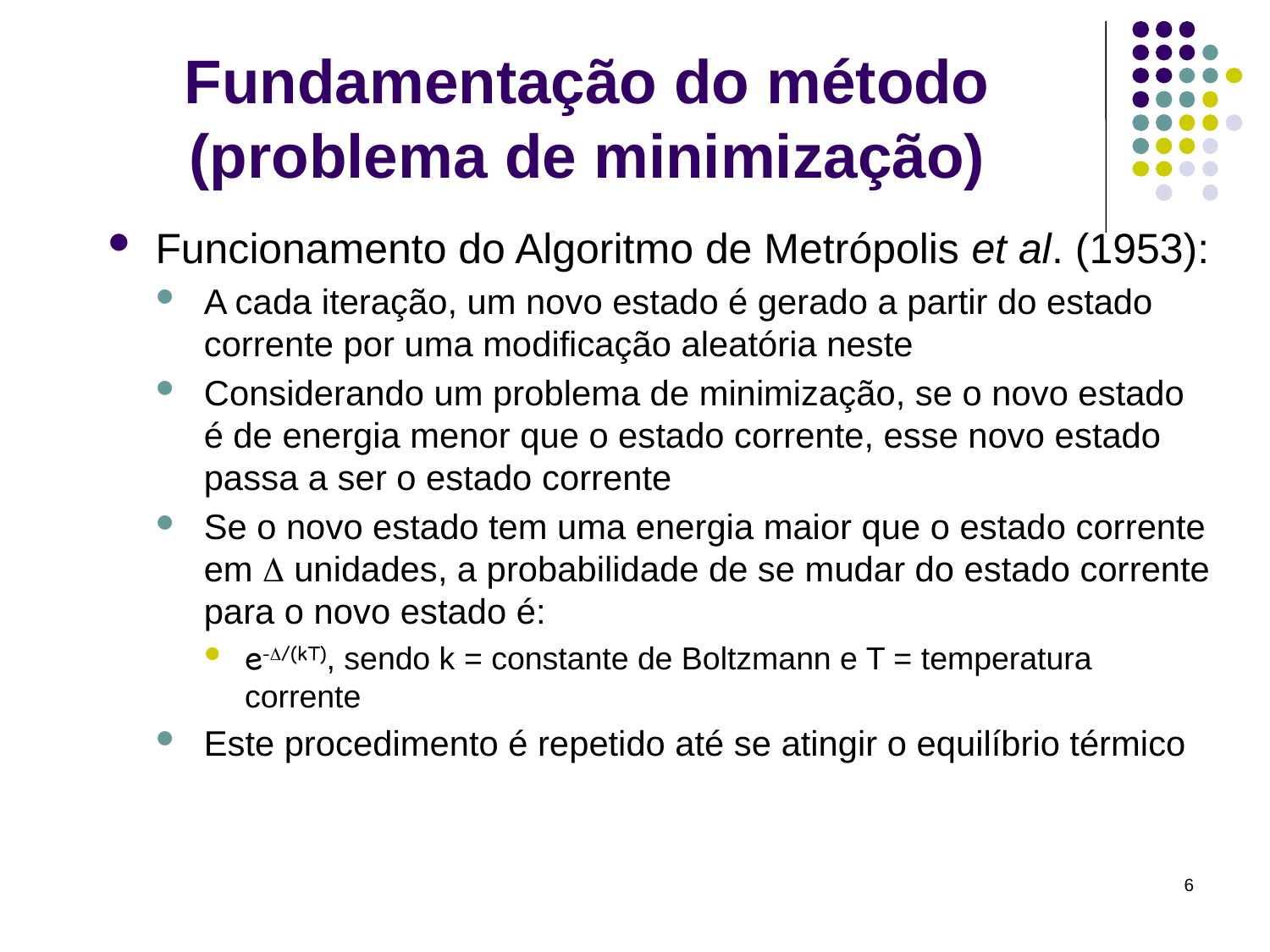

# Fundamentação do método (problema de minimização)
Funcionamento do Algoritmo de Metrópolis et al. (1953):
A cada iteração, um novo estado é gerado a partir do estado corrente por uma modificação aleatória neste
Considerando um problema de minimização, se o novo estado é de energia menor que o estado corrente, esse novo estado passa a ser o estado corrente
Se o novo estado tem uma energia maior que o estado corrente em Δ unidades, a probabilidade de se mudar do estado corrente para o novo estado é:
e-Δ/(kT), sendo k = constante de Boltzmann e T = temperatura corrente
Este procedimento é repetido até se atingir o equilíbrio térmico
6